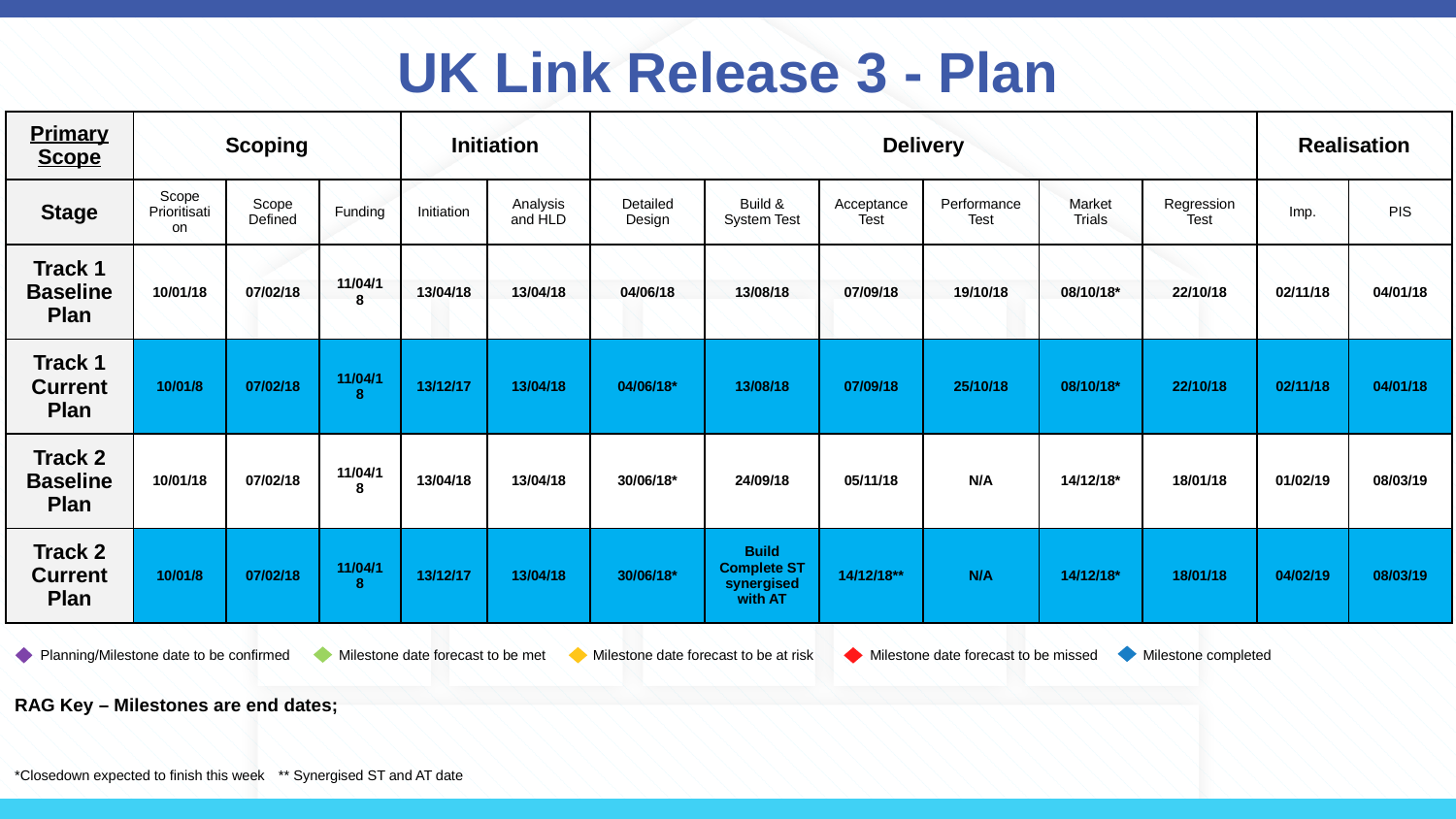

# UK Link Release 3 - Plan
| Primary Scope | Scoping |  |  | Initiation |  | Delivery |  |  |  |  |  | Realisation |  |
| --- | --- | --- | --- | --- | --- | --- | --- | --- | --- | --- | --- | --- | --- |
| Stage | Scope Prioritisation | Scope Defined | Funding | Initiation | Analysis and HLD | Detailed Design | Build & System Test | Acceptance Test | Performance Test | Market Trials | Regression Test | Imp. | PIS |
| Track 1 Baseline Plan | 10/01/18 | 07/02/18 | 11/04/18 | 13/04/18 | 13/04/18 | 04/06/18 | 13/08/18 | 07/09/18 | 19/10/18 | 08/10/18\* | 22/10/18 | 02/11/18 | 04/01/18 |
| Track 1 Current Plan | 10/01/8 | 07/02/18 | 11/04/18 | 13/12/17 | 13/04/18 | 04/06/18\* | 13/08/18 | 07/09/18 | 25/10/18 | 08/10/18\* | 22/10/18 | 02/11/18 | 04/01/18 |
| Track 2 Baseline Plan | 10/01/18 | 07/02/18 | 11/04/18 | 13/04/18 | 13/04/18 | 30/06/18\* | 24/09/18 | 05/11/18 | N/A | 14/12/18\* | 18/01/18 | 01/02/19 | 08/03/19 |
| Track 2 Current Plan | 10/01/8 | 07/02/18 | 11/04/18 | 13/12/17 | 13/04/18 | 30/06/18\* | Build Complete ST synergised with AT | 14/12/18\*\* | N/A | 14/12/18\* | 18/01/18 | 04/02/19 | 08/03/19 |
Milestone date forecast to be met
Milestone date forecast to be at risk
Planning/Milestone date to be confirmed
Milestone date forecast to be missed
Milestone completed

RAG Key – Milestones are end dates;

*Closedown expected to finish this week ** Synergised ST and AT date